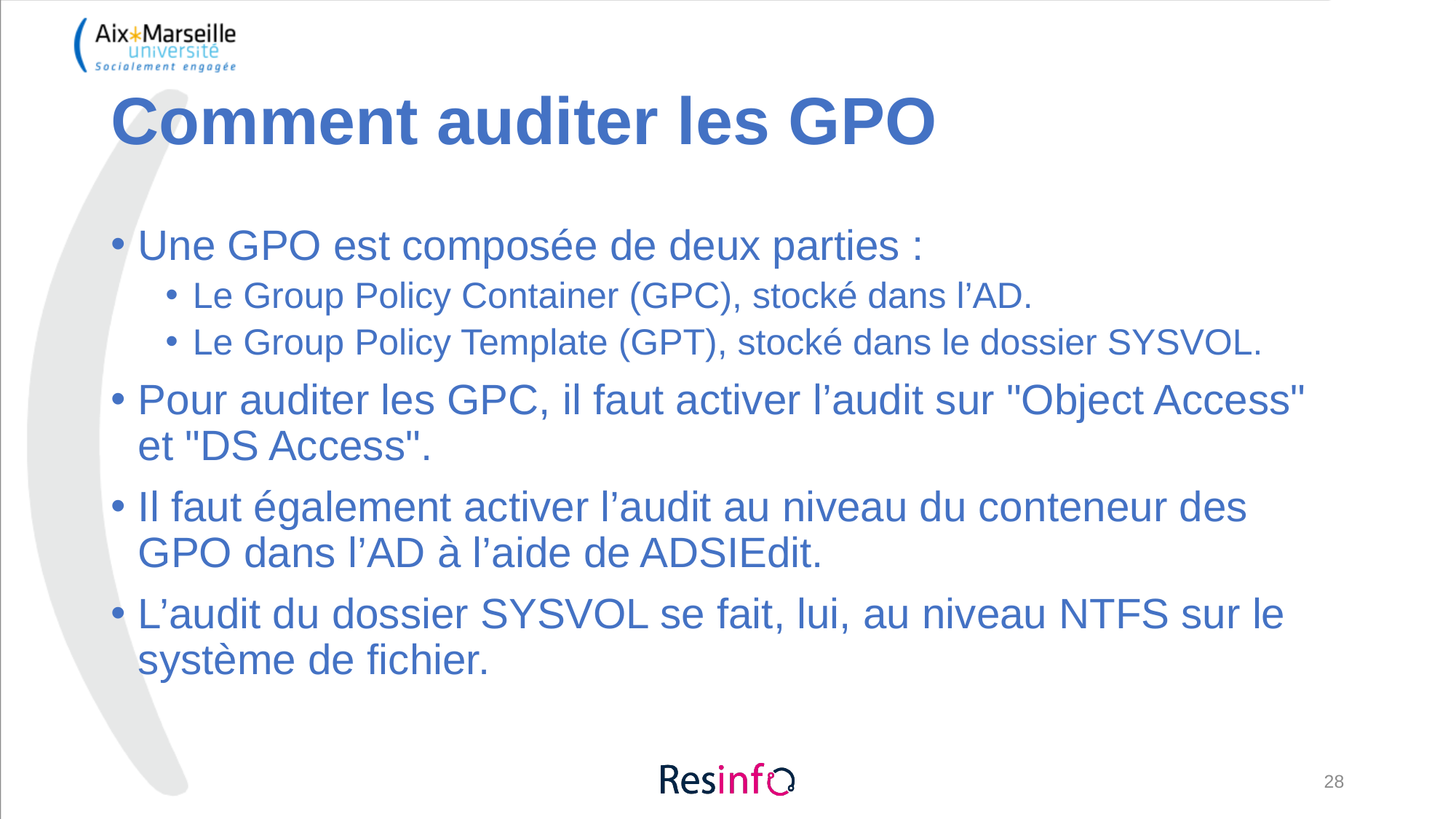

# Comment auditer les GPO
Une GPO est composée de deux parties :
Le Group Policy Container (GPC), stocké dans l’AD.
Le Group Policy Template (GPT), stocké dans le dossier SYSVOL.
Pour auditer les GPC, il faut activer l’audit sur "Object Access"  et "DS Access".
Il faut également activer l’audit au niveau du conteneur des GPO dans l’AD à l’aide de ADSIEdit.
L’audit du dossier SYSVOL se fait, lui, au niveau NTFS sur le système de fichier.

28